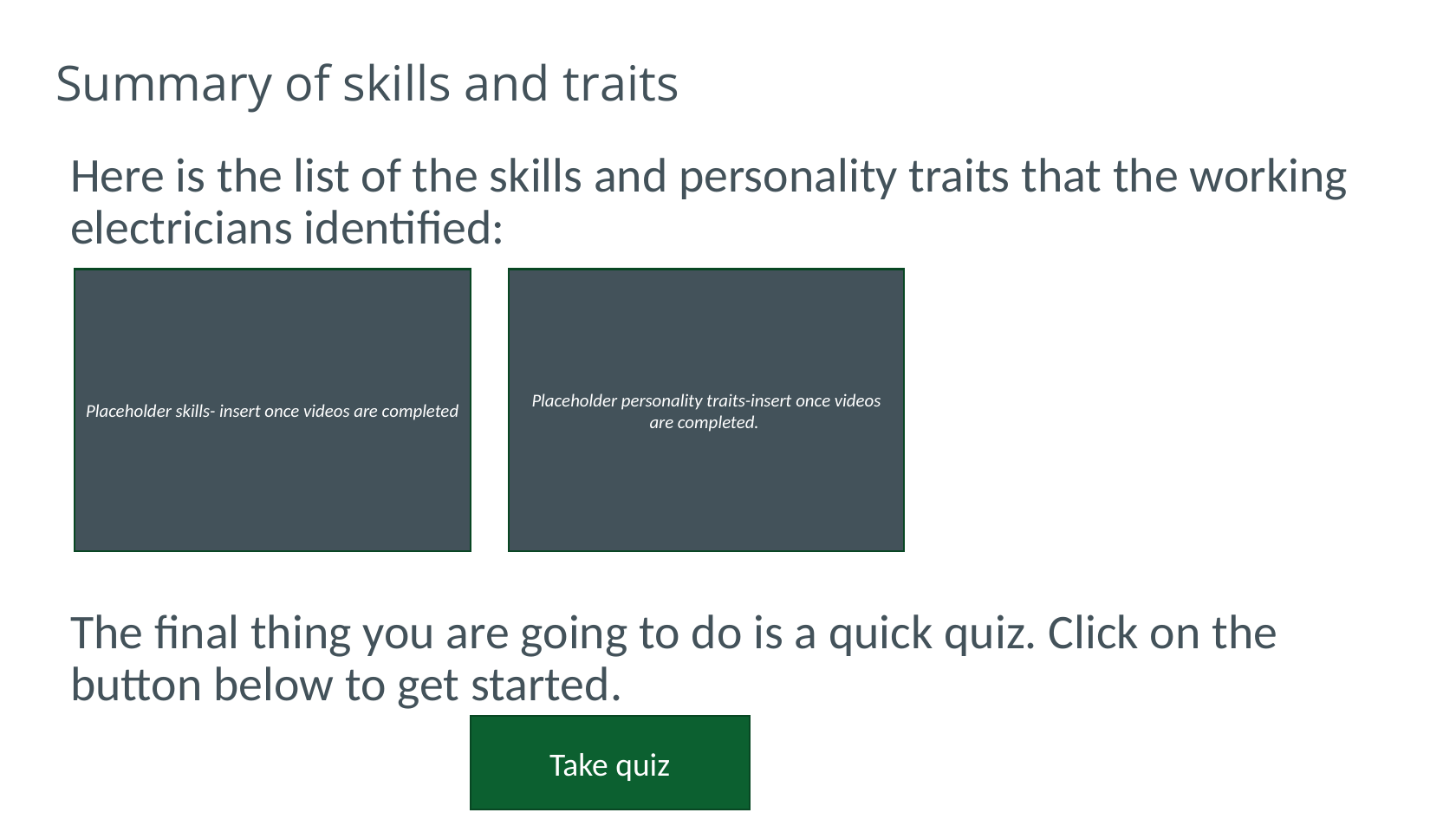

# Summary of skills and traits
Here is the list of the skills and personality traits that the working electricians identified:

The final thing you are going to do is a quick quiz. Click on the button below to get started.

Placeholder skills- insert once videos are completed
Placeholder personality traits-insert once videos are completed.
Take quiz